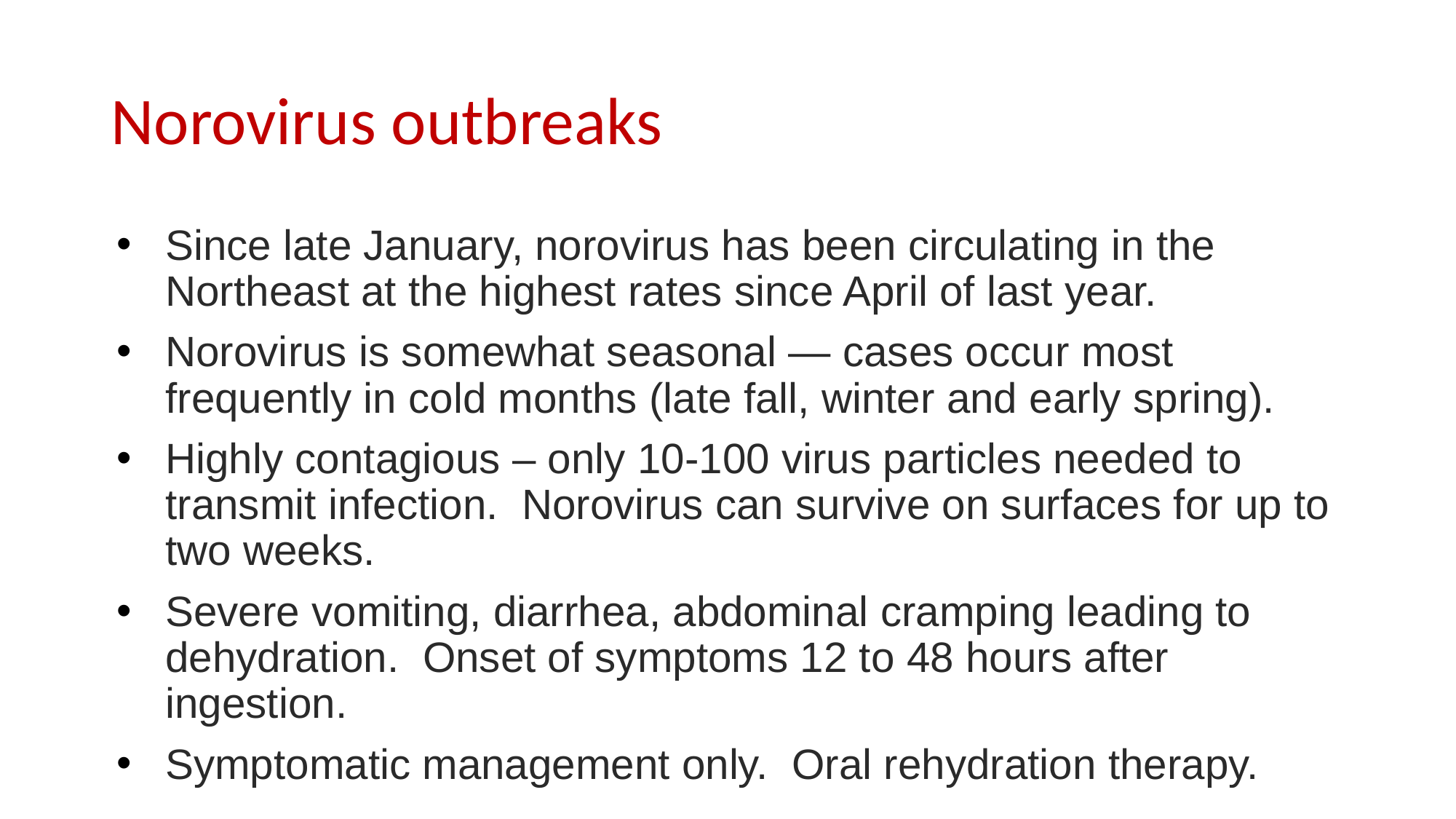

# Norovirus outbreaks
Since late January, norovirus has been circulating in the Northeast at the highest rates since April of last year.
Norovirus is somewhat seasonal — cases occur most frequently in cold months (late fall, winter and early spring).
Highly contagious – only 10-100 virus particles needed to transmit infection.  Norovirus can survive on surfaces for up to two weeks.
Severe vomiting, diarrhea, abdominal cramping leading to dehydration.  Onset of symptoms 12 to 48 hours after ingestion.
Symptomatic management only.  Oral rehydration therapy.